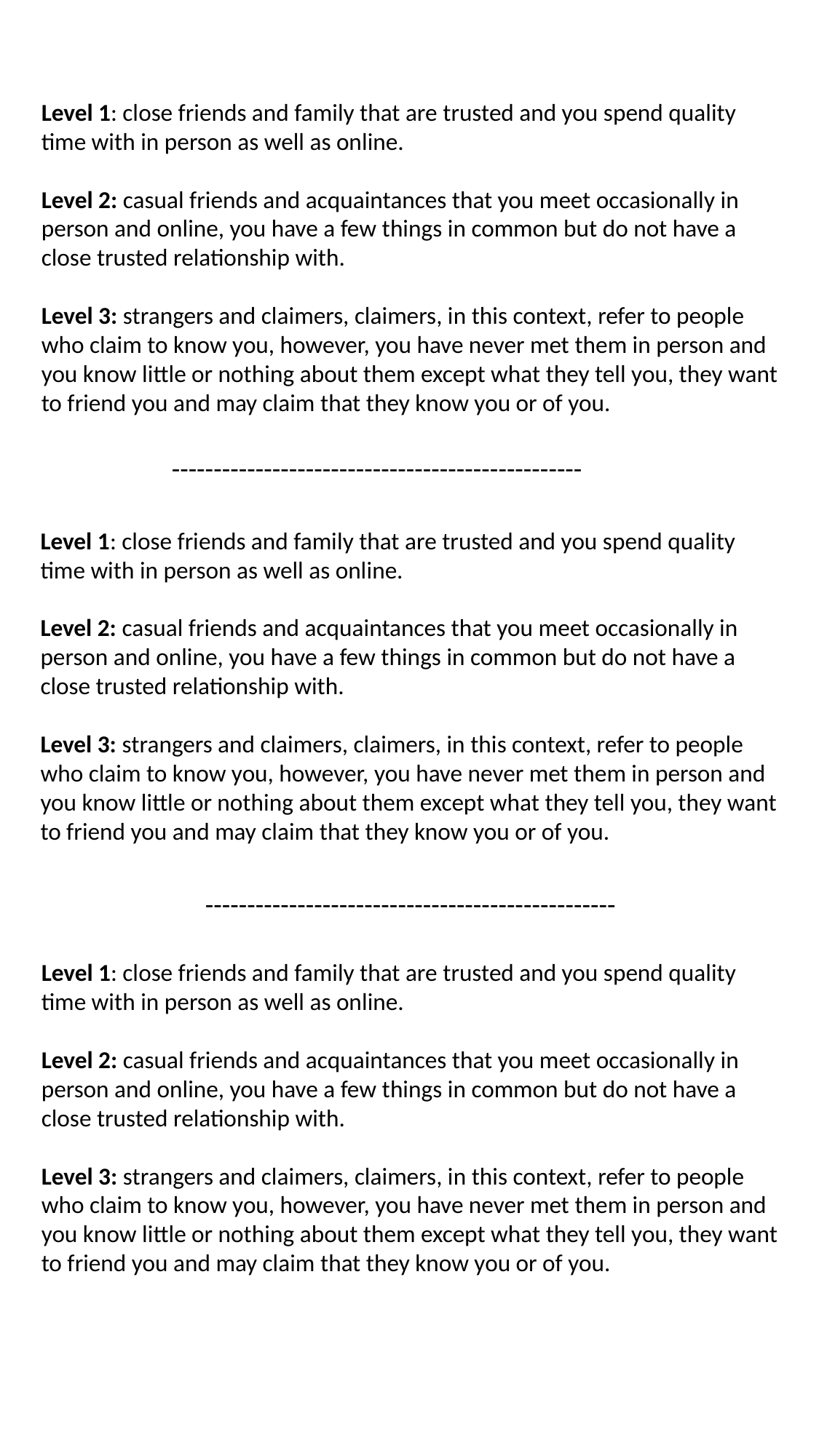

Level 1: close friends and family that are trusted and you spend quality time with in person as well as online.

Level 2: casual friends and acquaintances that you meet occasionally in person and online, you have a few things in common but do not have a close trusted relationship with.

Level 3: strangers and claimers, claimers, in this context, refer to people who claim to know you, however, you have never met them in person and you know little or nothing about them except what they tell you, they want to friend you and may claim that they know you or of you.
-------------------------------------------------
Level 1: close friends and family that are trusted and you spend quality time with in person as well as online.

Level 2: casual friends and acquaintances that you meet occasionally in person and online, you have a few things in common but do not have a close trusted relationship with.

Level 3: strangers and claimers, claimers, in this context, refer to people who claim to know you, however, you have never met them in person and you know little or nothing about them except what they tell you, they want to friend you and may claim that they know you or of you.
-------------------------------------------------
Level 1: close friends and family that are trusted and you spend quality time with in person as well as online.

Level 2: casual friends and acquaintances that you meet occasionally in person and online, you have a few things in common but do not have a close trusted relationship with.

Level 3: strangers and claimers, claimers, in this context, refer to people who claim to know you, however, you have never met them in person and you know little or nothing about them except what they tell you, they want to friend you and may claim that they know you or of you.